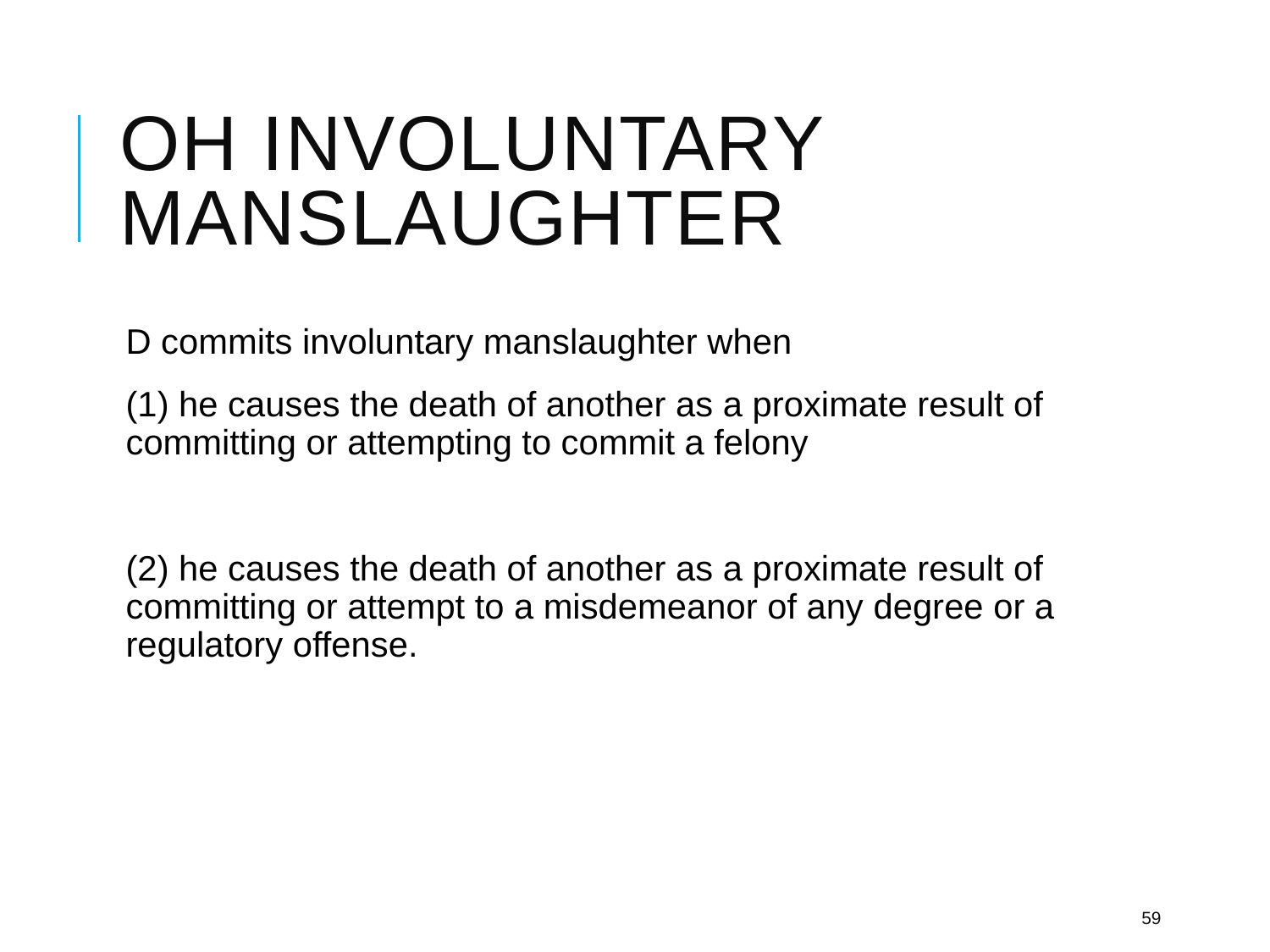

# Oh Involuntary Manslaughter
D commits involuntary manslaughter when
(1) he causes the death of another as a proximate result of committing or attempting to commit a felony

(2) he causes the death of another as a proximate result of committing or attempt to a misdemeanor of any degree or a regulatory offense.
59